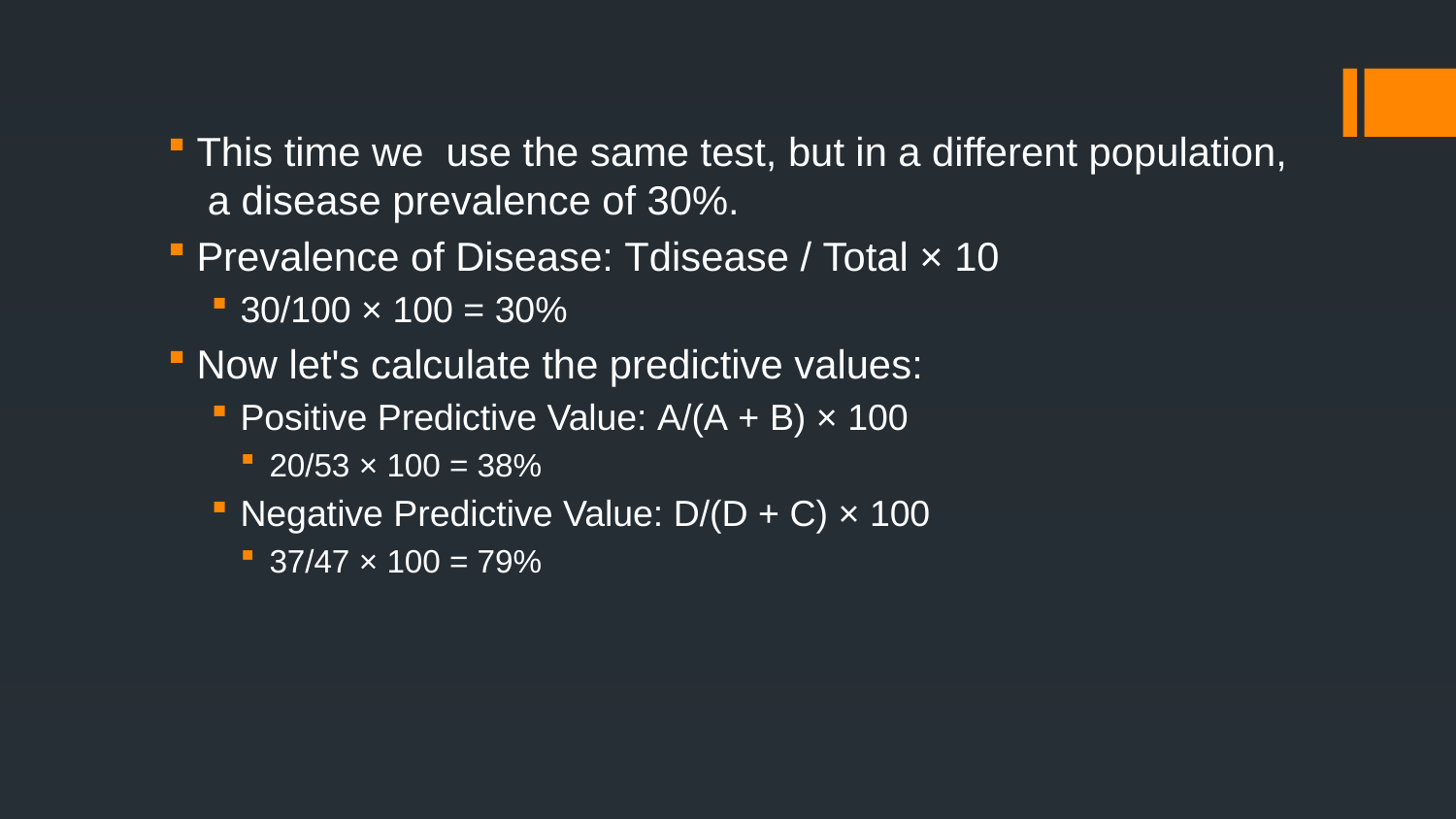

This time we  use the same test, but in a different population, a disease prevalence of 30%.
Prevalence of Disease: Tdisease / Total × 10
30/100 × 100 = 30%
Now let's calculate the predictive values:
Positive Predictive Value: A/(A + B) × 100
20/53 × 100 = 38%
Negative Predictive Value: D/(D + C) × 100
37/47 × 100 = 79%